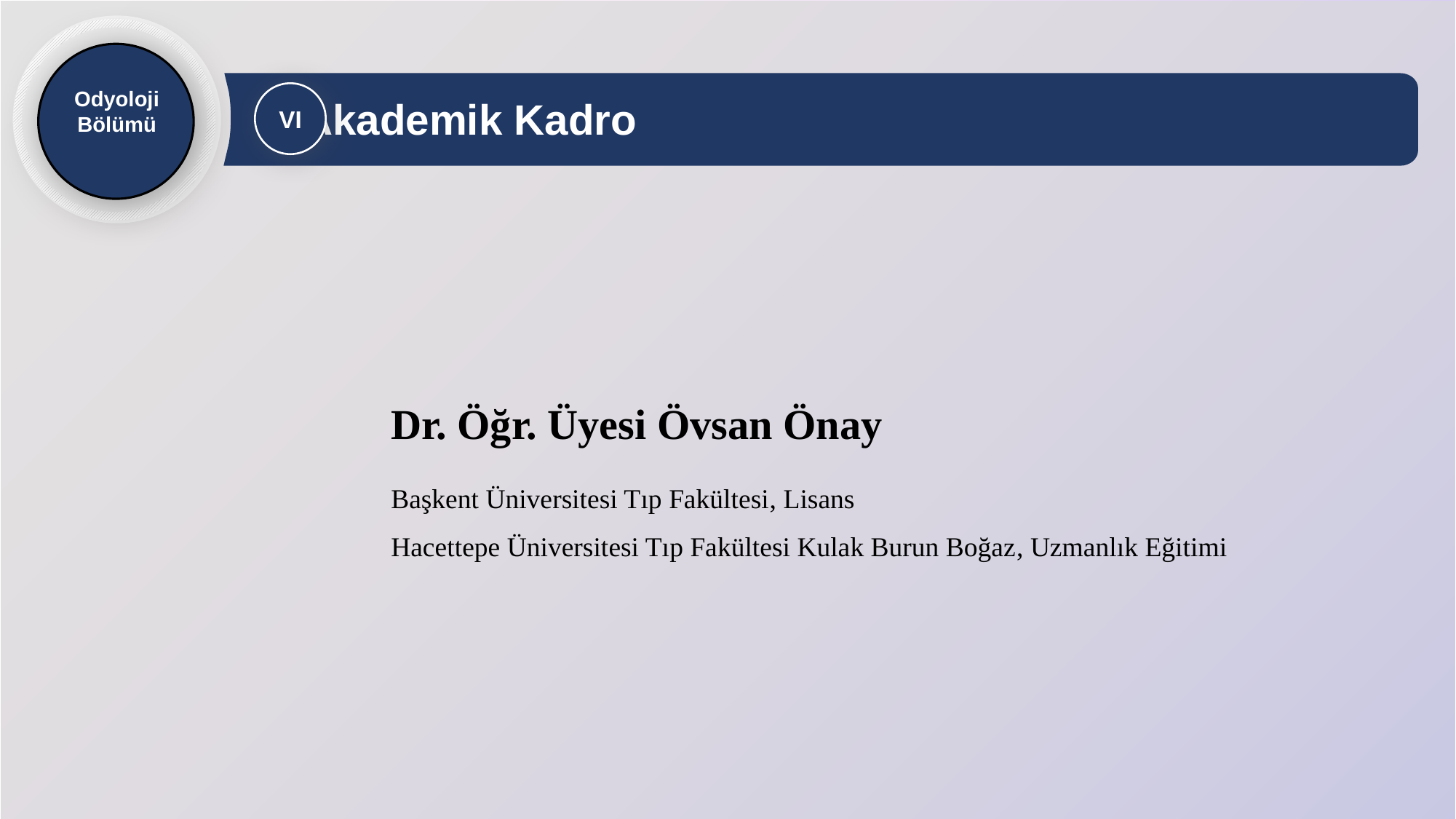

Odyoloji Bölümü

Akademik Kadro
VI
Dr. Öğr. Üyesi Övsan Önay
Başkent Üniversitesi Tıp Fakültesi, Lisans
Hacettepe Üniversitesi Tıp Fakültesi Kulak Burun Boğaz, Uzmanlık Eğitimi